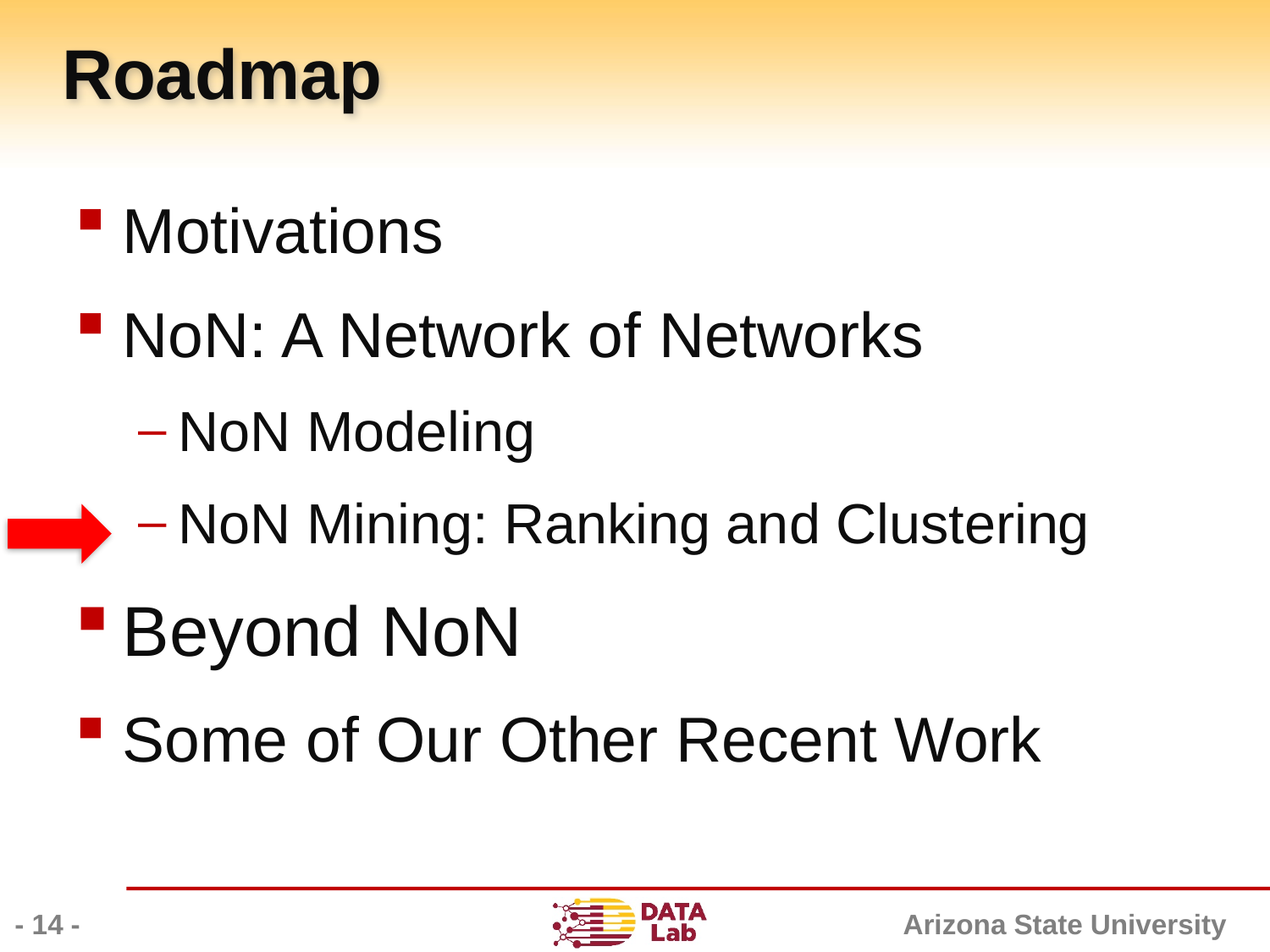

# Roadmap
Motivations
NoN: A Network of Networks
NoN Modeling
NoN Mining: Ranking and Clustering
Beyond NoN
Some of Our Other Recent Work

- 14 -